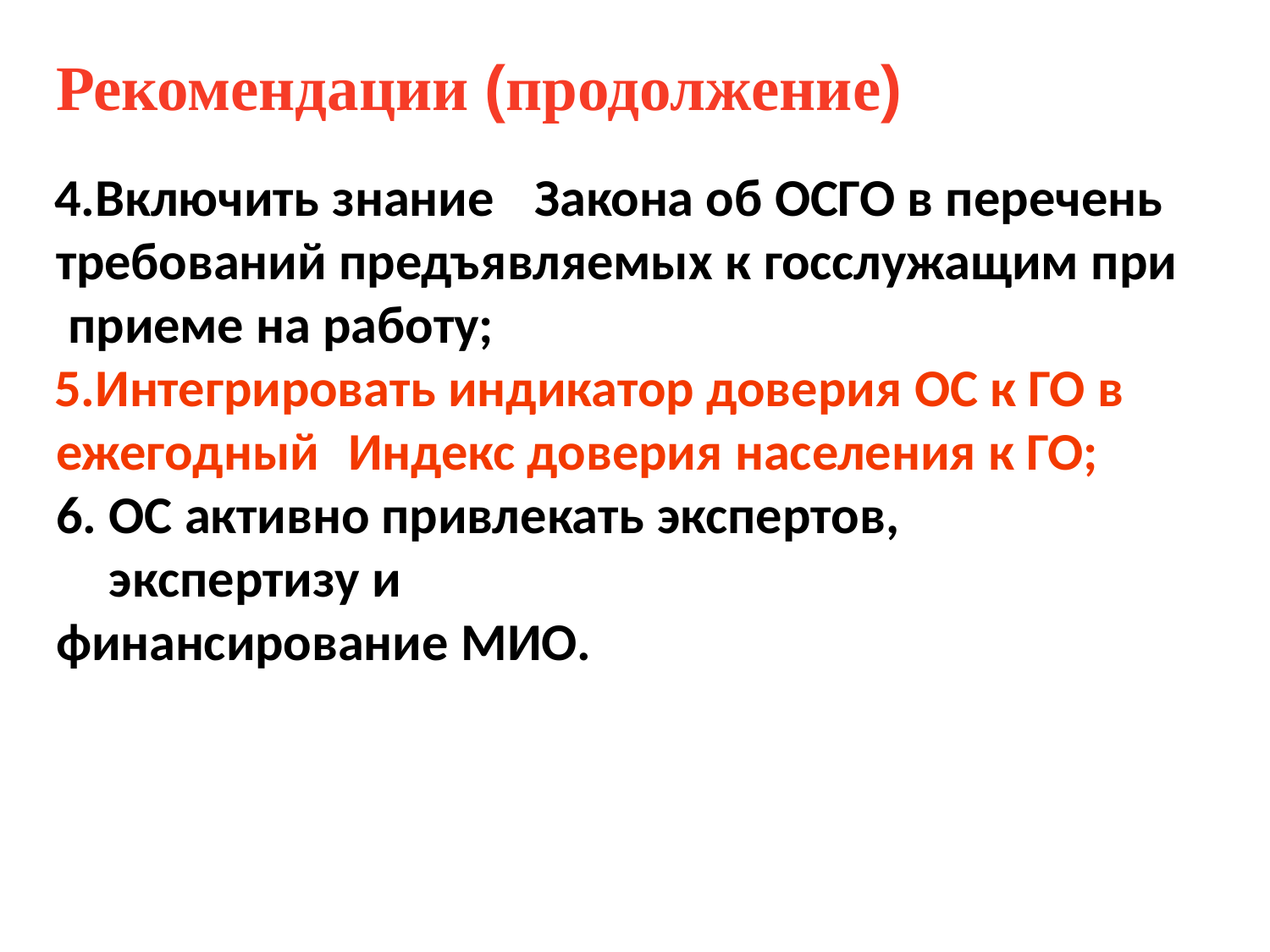

# Рекомендации (продолжение)
Включить знание	Закона об ОСГО в перечень  требований предъявляемых к госслужащим при  приеме на работу;
Интегрировать индикатор доверия ОС к ГО в  ежегодный	Индекс доверия населения к ГО;
ОС активно привлекать экспертов, экспертизу и
финансирование МИО.